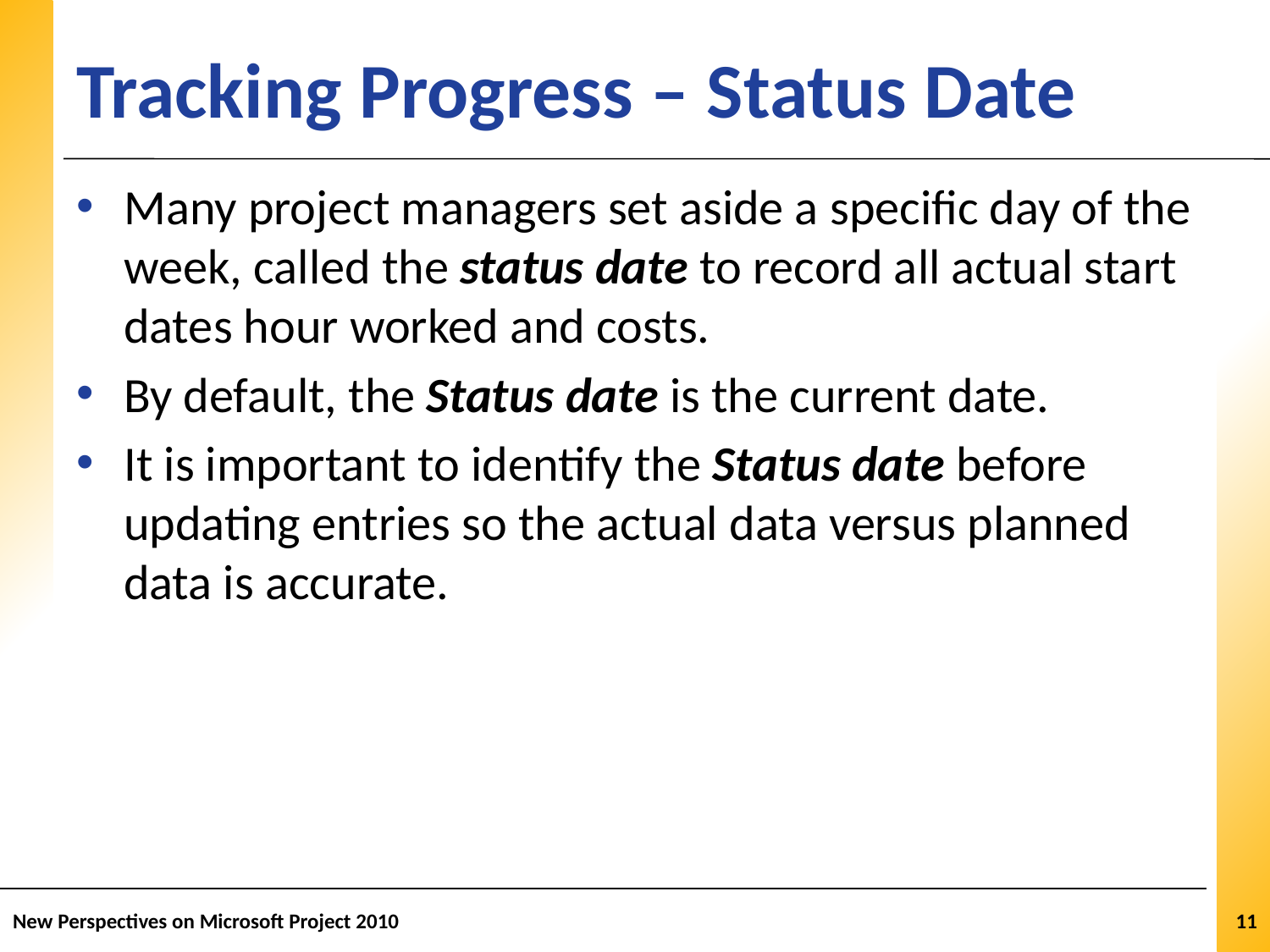

# Tracking Progress – Status Date
Many project managers set aside a specific day of the week, called the status date to record all actual start dates hour worked and costs.
By default, the Status date is the current date.
It is important to identify the Status date before updating entries so the actual data versus planned data is accurate.
New Perspectives on Microsoft Project 2010
11